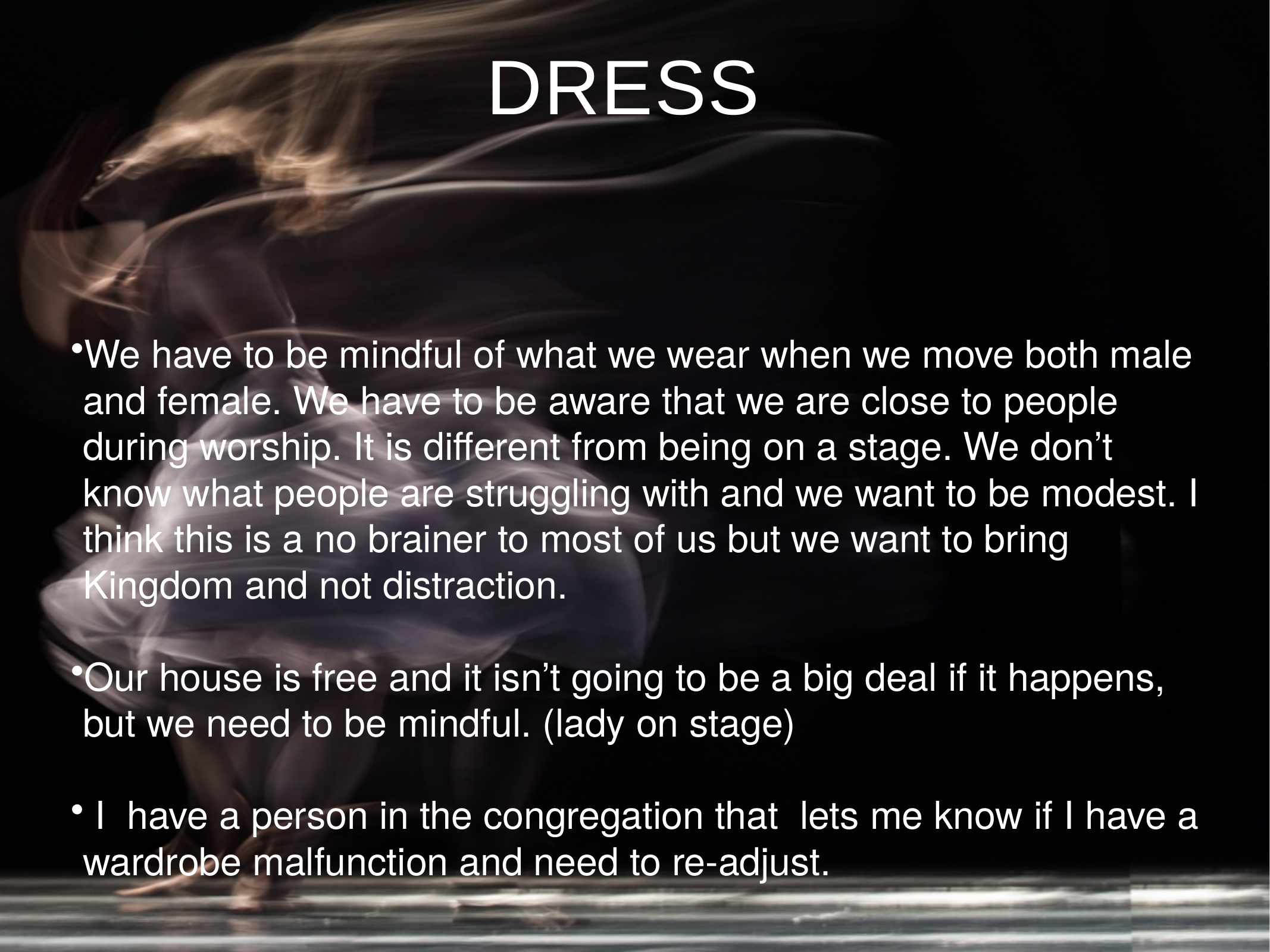

dress
We have to be mindful of what we wear when we move both male and female. We have to be aware that we are close to people during worship. It is different from being on a stage. We don’t know what people are struggling with and we want to be modest. I think this is a no brainer to most of us but we want to bring Kingdom and not distraction.

Our house is free and it isn’t going to be a big deal if it happens, but we need to be mindful. (lady on stage)

 I  have a person in the congregation that  lets me know if I have a wardrobe malfunction and need to re-adjust.